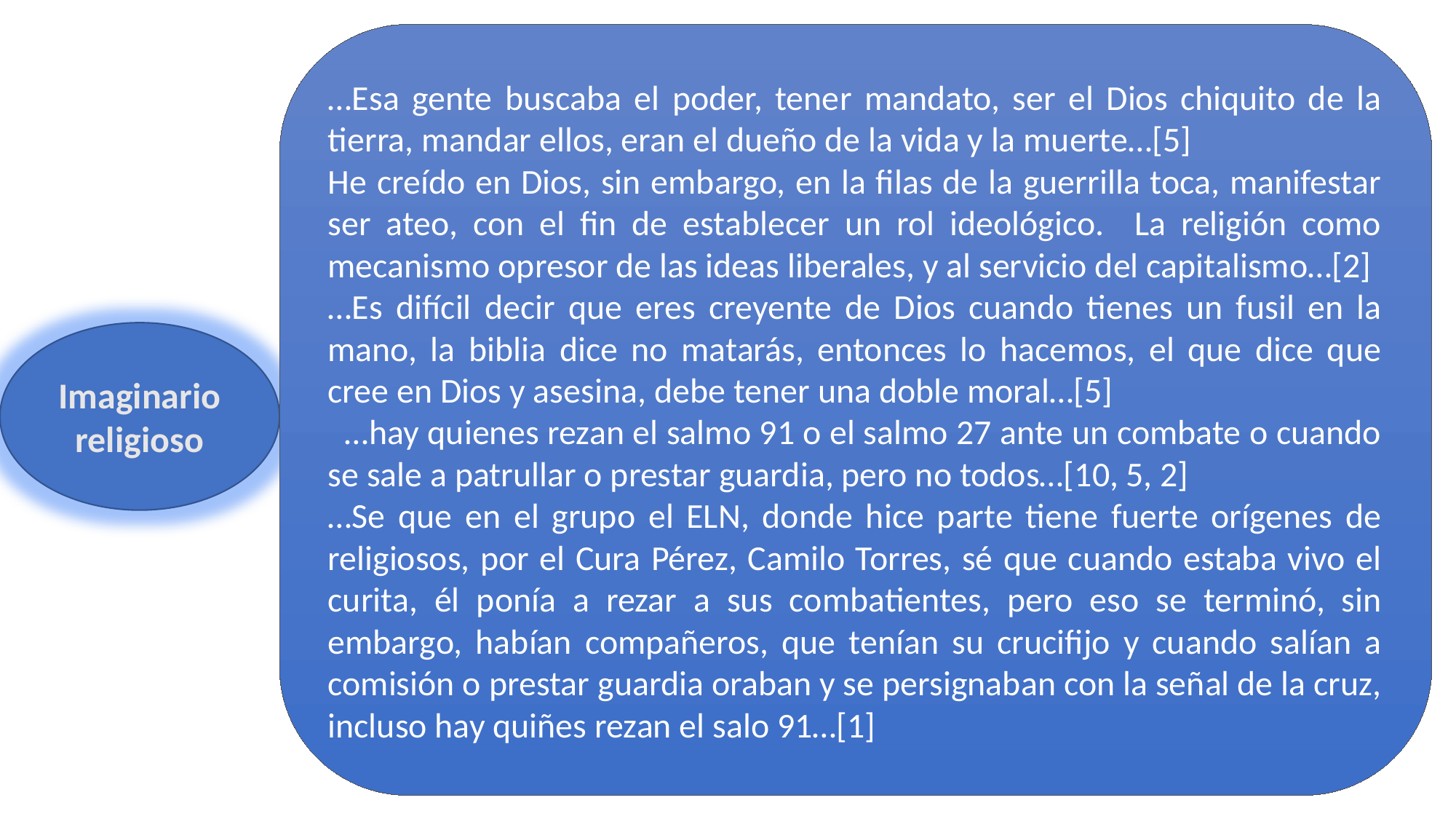

…Esa gente buscaba el poder, tener mandato, ser el Dios chiquito de la tierra, mandar ellos, eran el dueño de la vida y la muerte…[5]
He creído en Dios, sin embargo, en la filas de la guerrilla toca, manifestar ser ateo, con el fin de establecer un rol ideológico.  La religión como mecanismo opresor de las ideas liberales, y al servicio del capitalismo…[2]
…Es difícil decir que eres creyente de Dios cuando tienes un fusil en la mano, la biblia dice no matarás, entonces lo hacemos, el que dice que cree en Dios y asesina, debe tener una doble moral…[5]
  …hay quienes rezan el salmo 91 o el salmo 27 ante un combate o cuando se sale a patrullar o prestar guardia, pero no todos…[10, 5, 2]
…Se que en el grupo el ELN, donde hice parte tiene fuerte orígenes de religiosos, por el Cura Pérez, Camilo Torres, sé que cuando estaba vivo el curita, él ponía a rezar a sus combatientes, pero eso se terminó, sin embargo, habían compañeros, que tenían su crucifijo y cuando salían a comisión o prestar guardia oraban y se persignaban con la señal de la cruz, incluso hay quiñes rezan el salo 91…[1]
Imaginario religioso